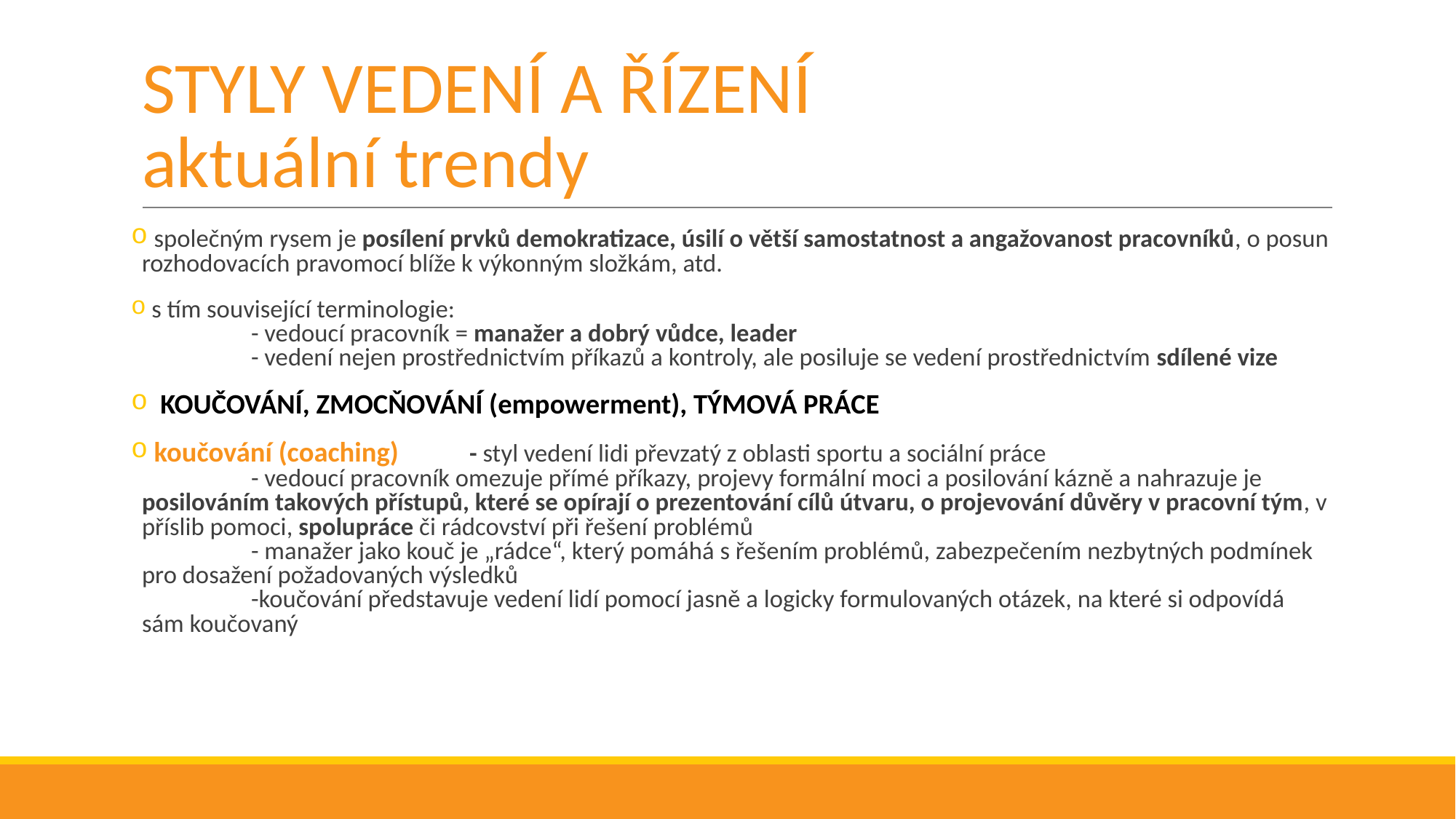

# STYLY VEDENÍ A ŘÍZENÍ aktuální trendy
 společným rysem je posílení prvků demokratizace, úsilí o větší samostatnost a angažovanost pracovníků, o posun rozhodovacích pravomocí blíže k výkonným složkám, atd.
 s tím související terminologie:
	- vedoucí pracovník = manažer a dobrý vůdce, leader
	- vedení nejen prostřednictvím příkazů a kontroly, ale posiluje se vedení prostřednictvím sdílené vize
  KOUČOVÁNÍ, ZMOCŇOVÁNÍ (empowerment), TÝMOVÁ PRÁCE
 koučování (coaching) 	- styl vedení lidi převzatý z oblasti sportu a sociální práce
	- vedoucí pracovník omezuje přímé příkazy, projevy formální moci a posilování kázně a nahrazuje je posilováním takových přístupů, které se opírají o prezentování cílů útvaru, o projevování důvěry v pracovní tým, v příslib pomoci, spolupráce či rádcovství při řešení problémů
	- manažer jako kouč je „rádce“, který pomáhá s řešením problémů, zabezpečením nezbytných podmínek pro dosažení požadovaných výsledků
	-koučování představuje vedení lidí pomocí jasně a logicky formulovaných otázek, na které si odpovídá sám koučovaný